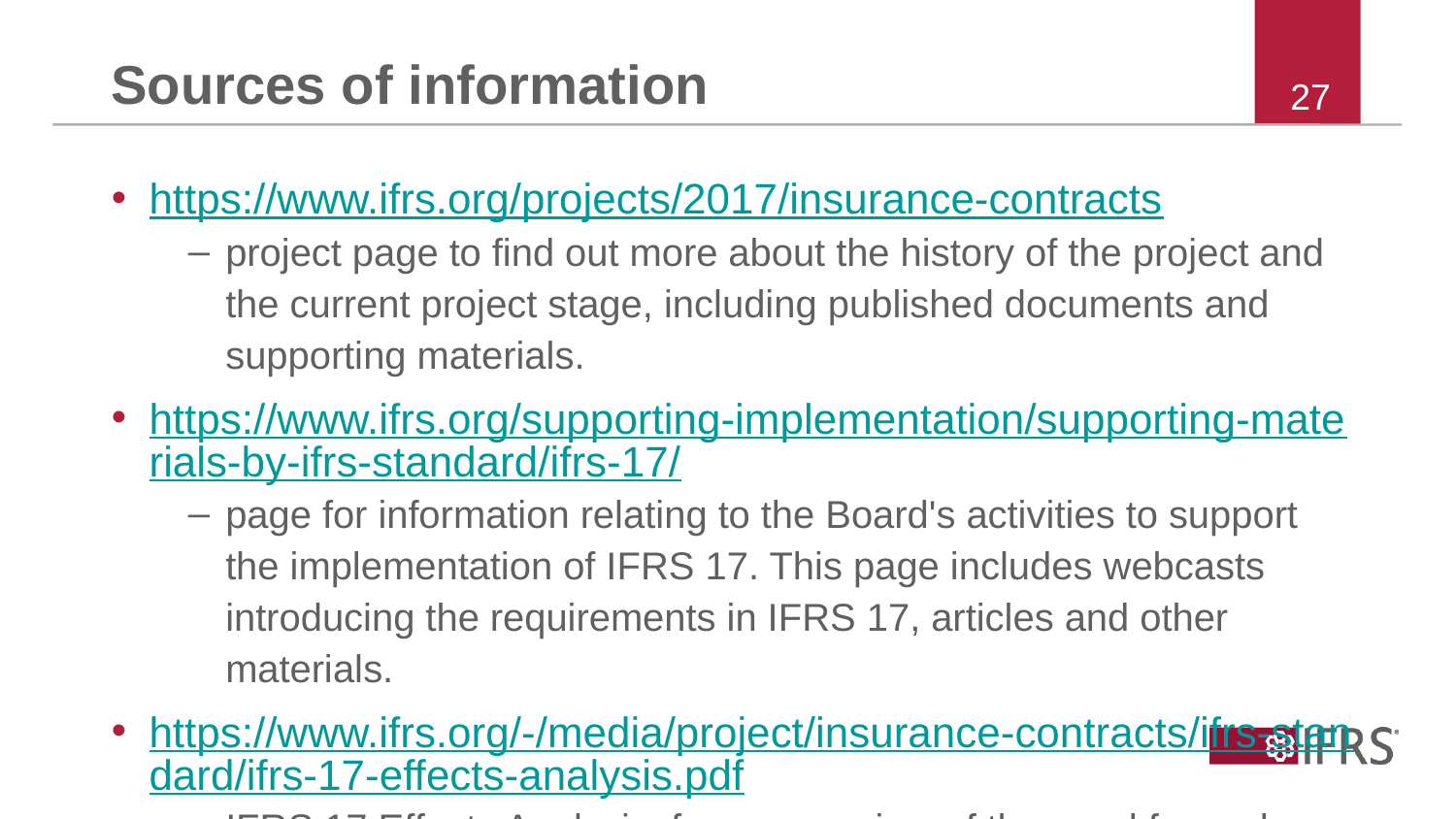

# Sources of information
https://www.ifrs.org/projects/2017/insurance-contracts
project page to find out more about the history of the project and the current project stage, including published documents and supporting materials.
https://www.ifrs.org/supporting-implementation/supporting-materials-by-ifrs-standard/ifrs-17/
page for information relating to the Board's activities to support the implementation of IFRS 17. This page includes webcasts introducing the requirements in IFRS 17, articles and other materials.
https://www.ifrs.org/-/media/project/insurance-contracts/ifrs-standard/ifrs-17-effects-analysis.pdf
IFRS 17 Effects Analysis, for an overview of the need for and impact of IFRS 17.